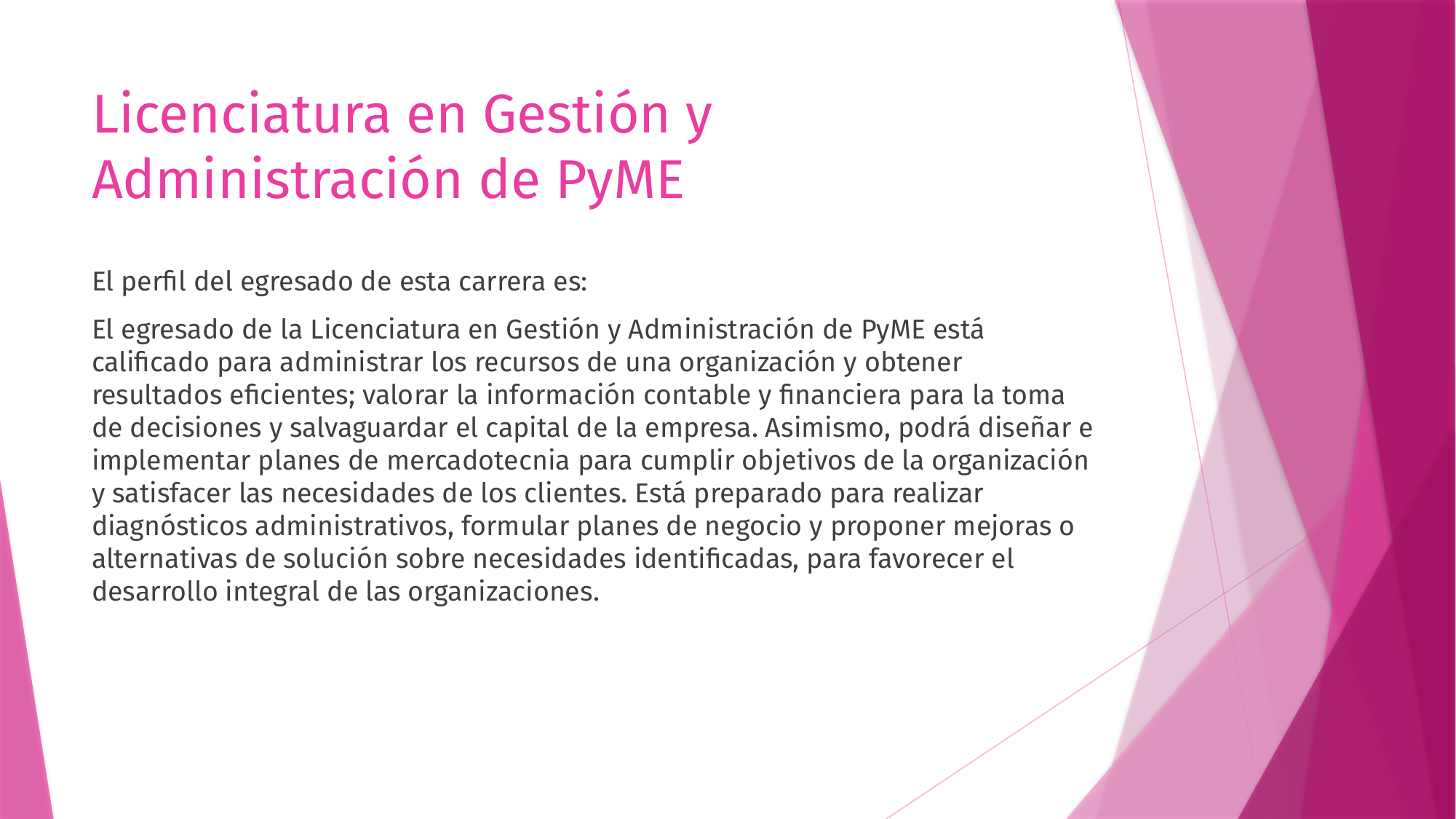

# Licenciatura en Gestión y Administración de PyME
El perfil del egresado de esta carrera es:
El egresado de la Licenciatura en Gestión y Administración de PyME está calificado para administrar los recursos de una organización y obtener resultados eficientes; valorar la información contable y financiera para la toma de decisiones y salvaguardar el capital de la empresa. Asimismo, podrá diseñar e implementar planes de mercadotecnia para cumplir objetivos de la organización y satisfacer las necesidades de los clientes. Está preparado para realizar diagnósticos administrativos, formular planes de negocio y proponer mejoras o alternativas de solución sobre necesidades identificadas, para favorecer el desarrollo integral de las organizaciones.